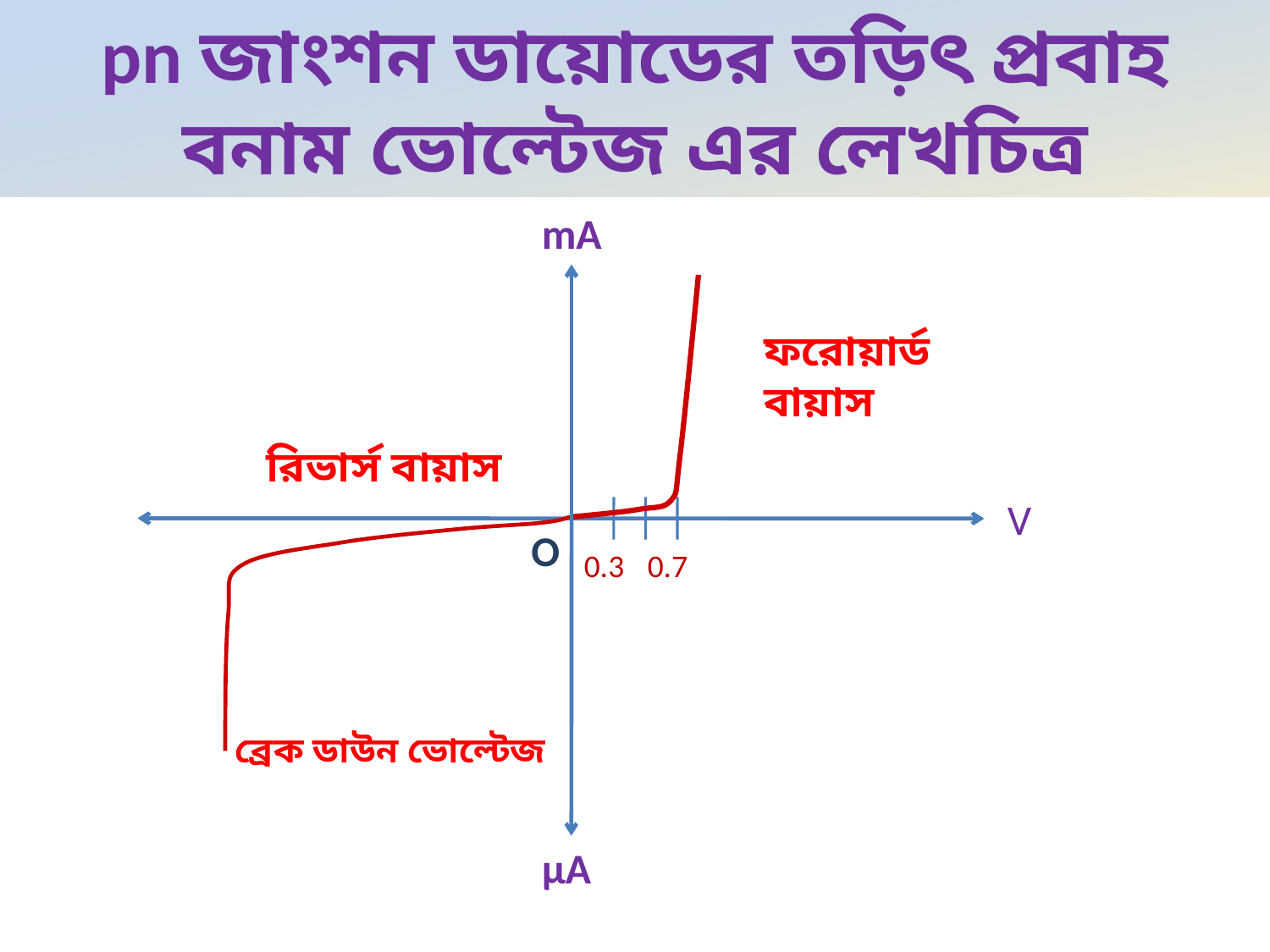

# pn জাংশন ডায়োডের তড়িৎ প্রবাহ বনাম ভোল্টেজ এর লেখচিত্র
mA

ফরোয়ার্ড বায়াস
রিভার্স বায়াস
V

O
0.3
0.7
ব্রেক ডাউন ভোল্টেজ
µA